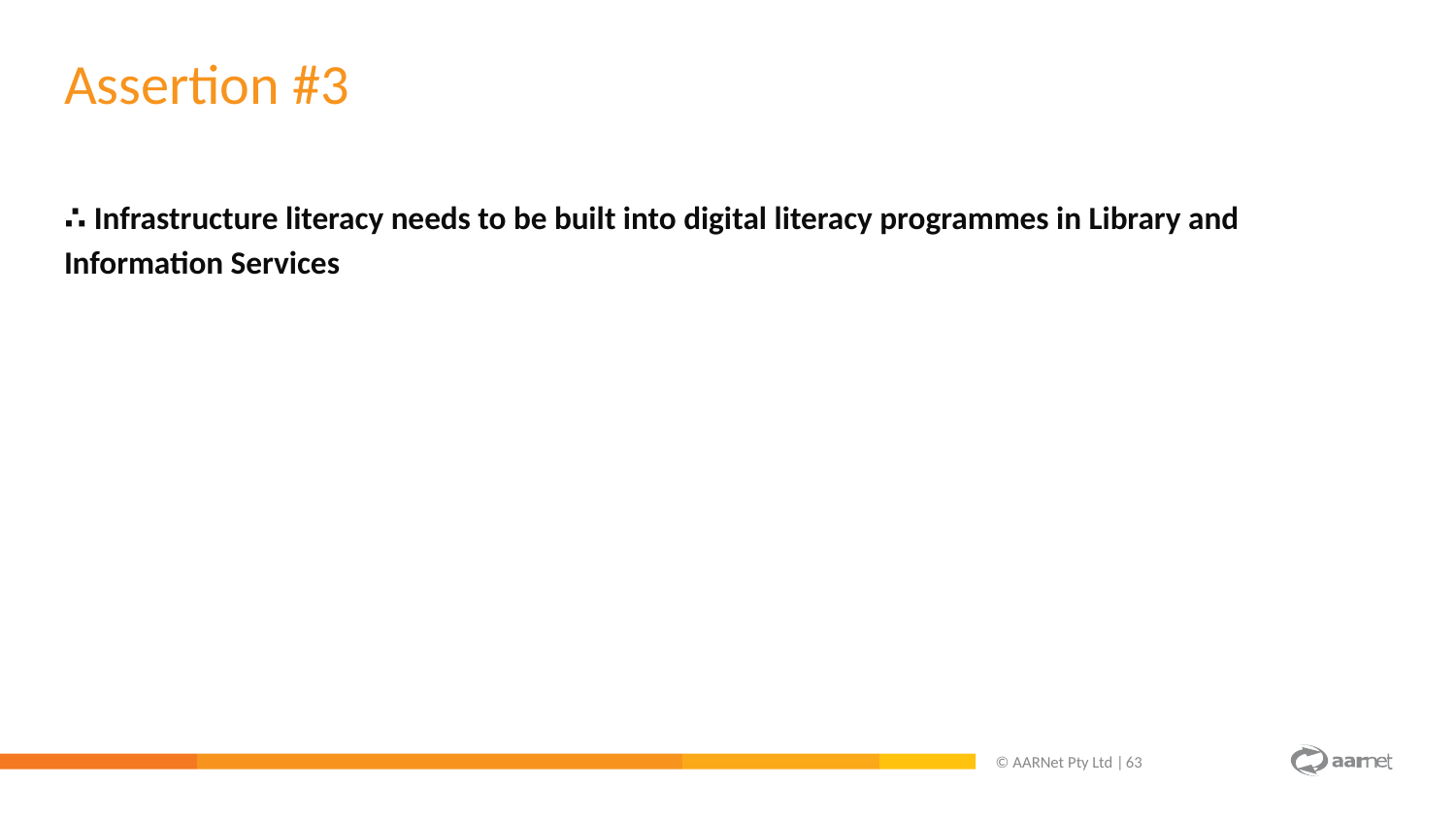

Assertion #3

∴ Infrastructure literacy needs to be built into digital literacy programmes in Library and Information Services

© AARNet Pty Ltd |
63